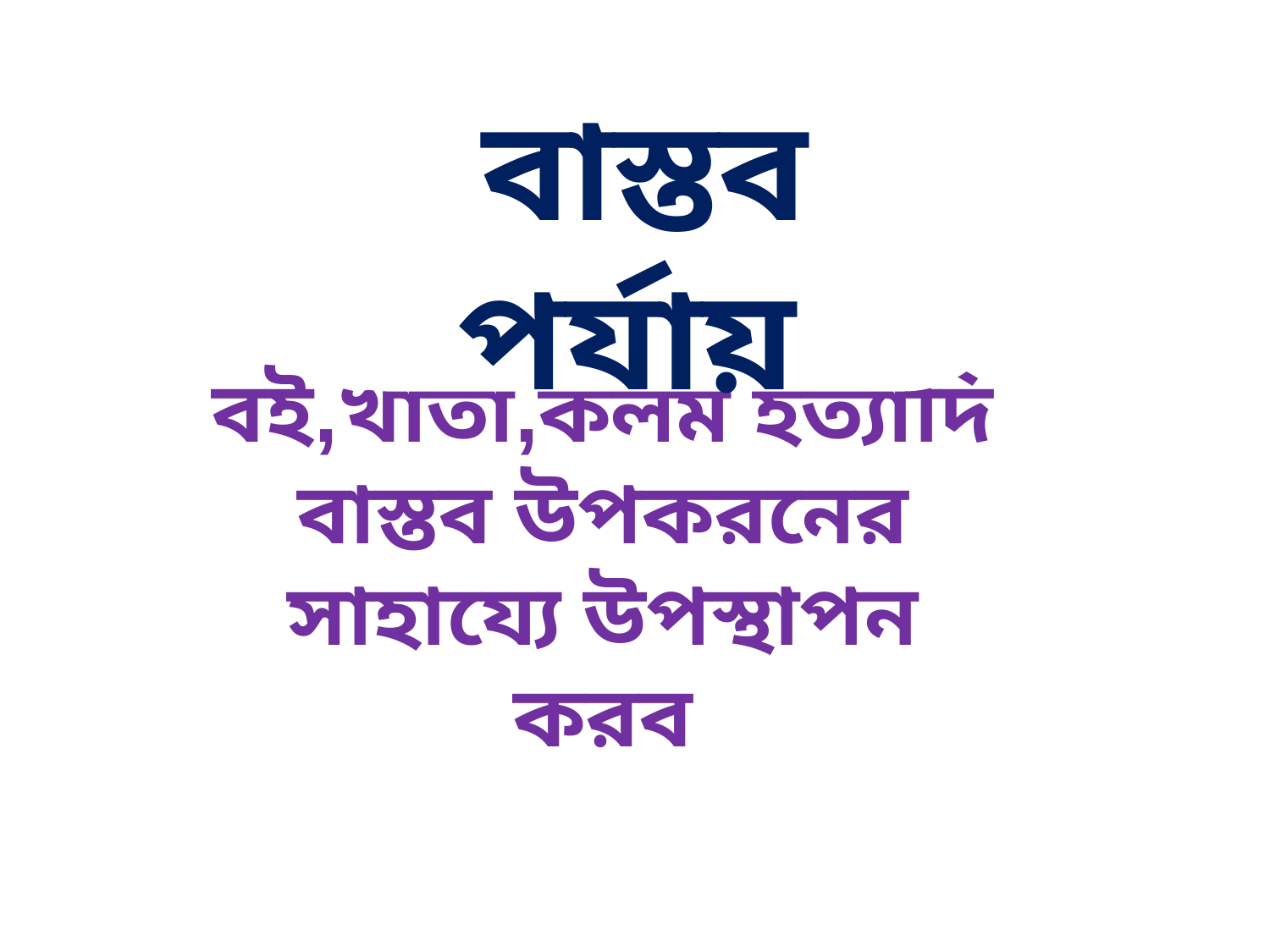

বাস্তব পর্যায়
বই,খাতা,কলম ইত্যাদি বাস্তব উপকরনের সাহায্যে উপস্থাপন করব